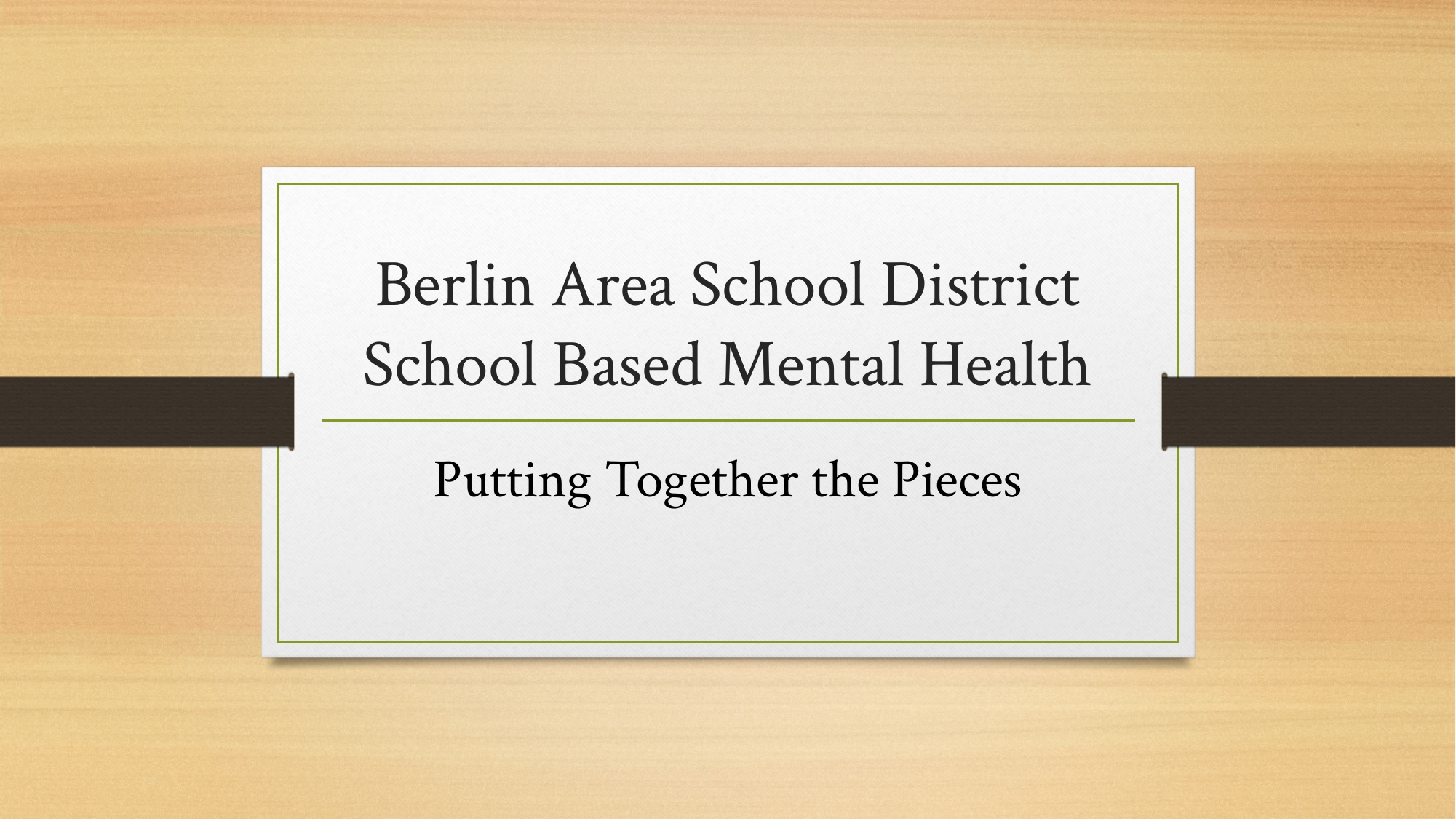

# Berlin Area School District School Based Mental Health
Putting Together the Pieces